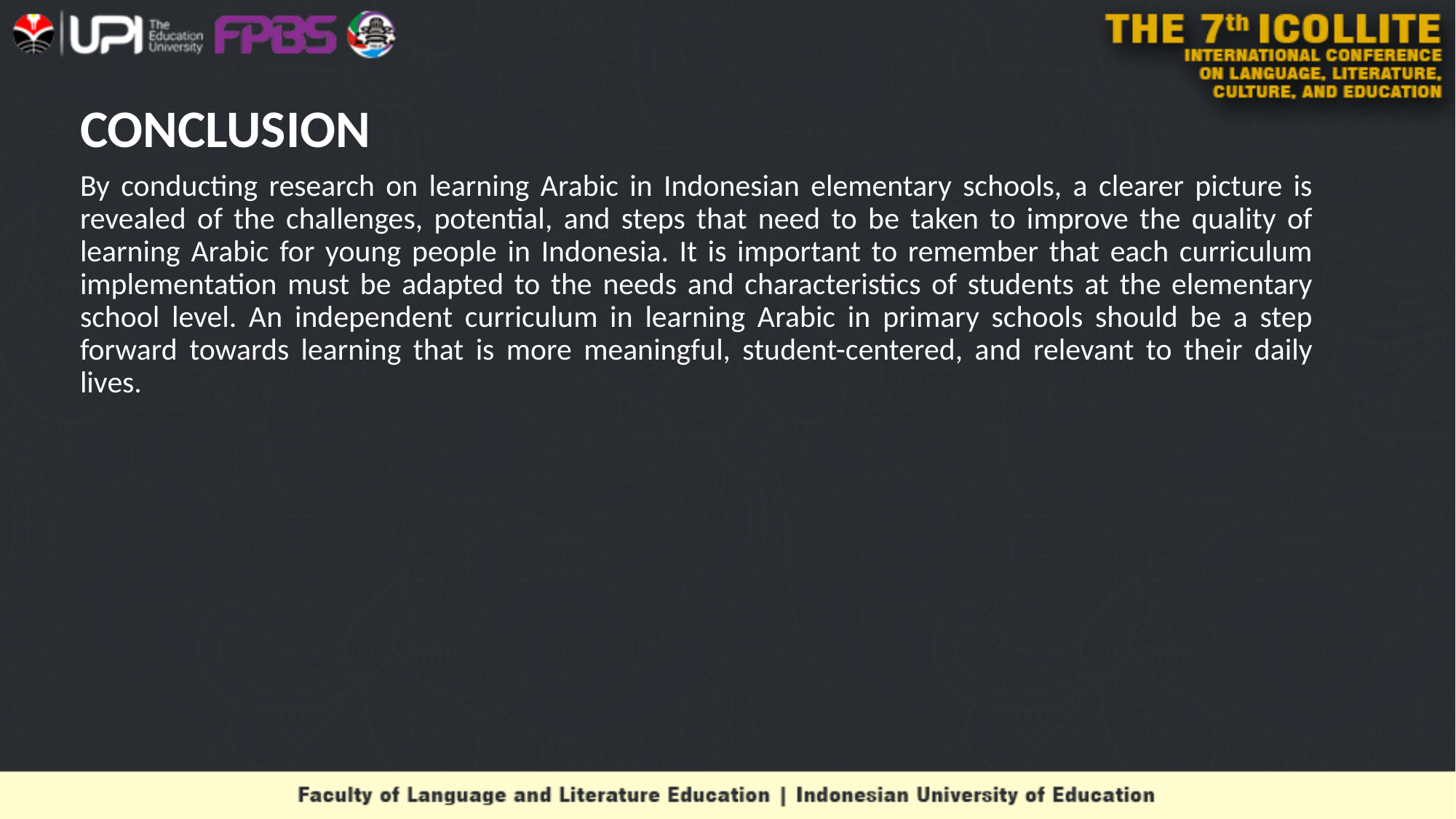

# CONCLUSION
By conducting research on learning Arabic in Indonesian elementary schools, a clearer picture is revealed of the challenges, potential, and steps that need to be taken to improve the quality of learning Arabic for young people in Indonesia. It is important to remember that each curriculum implementation must be adapted to the needs and characteristics of students at the elementary school level. An independent curriculum in learning Arabic in primary schools should be a step forward towards learning that is more meaningful, student-centered, and relevant to their daily lives.